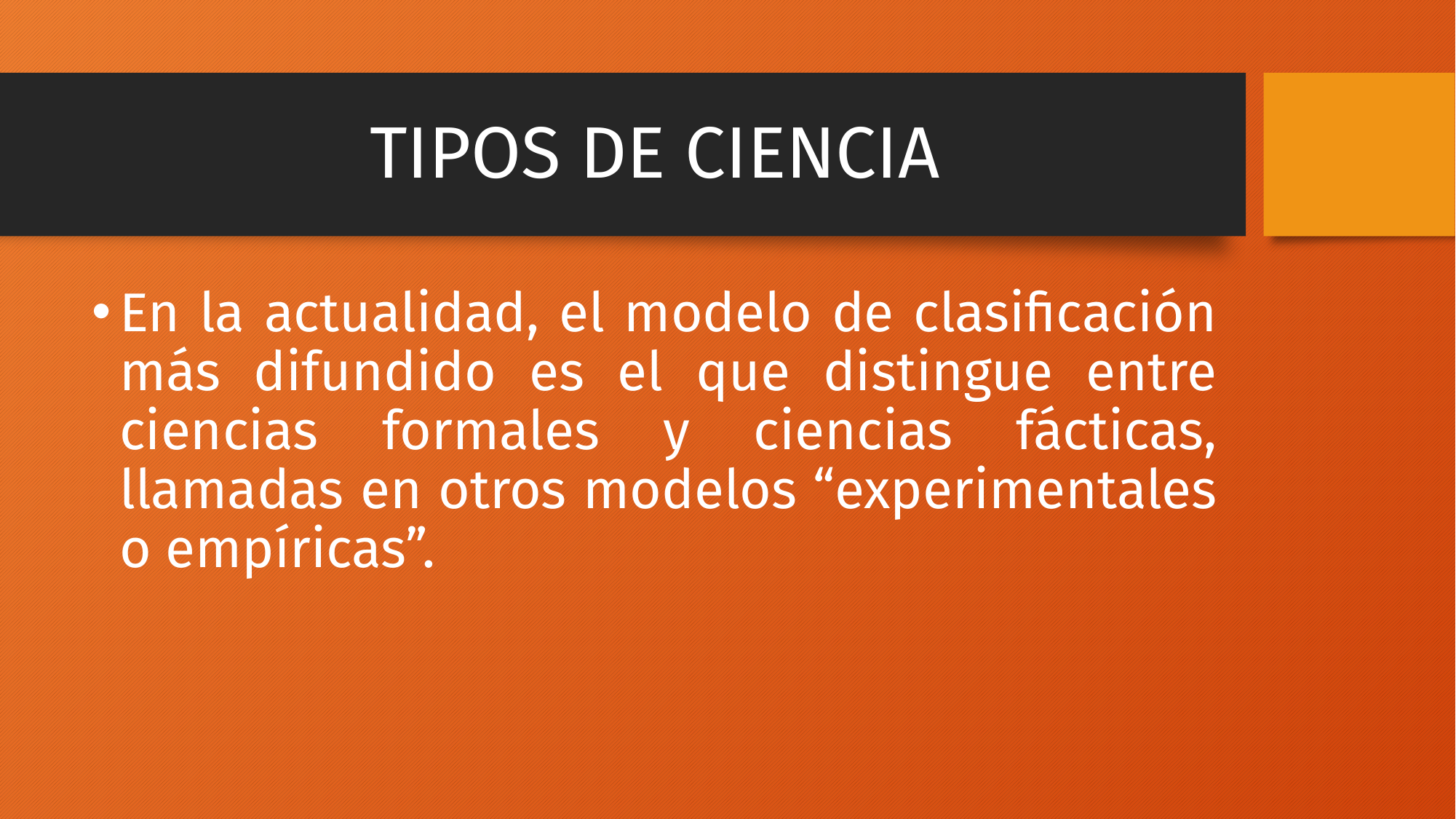

# TIPOS DE CIENCIA
En la actualidad, el modelo de clasificación más difundido es el que distingue entre ciencias formales y ciencias fácticas, llamadas en otros modelos “experimentales o empíricas”.